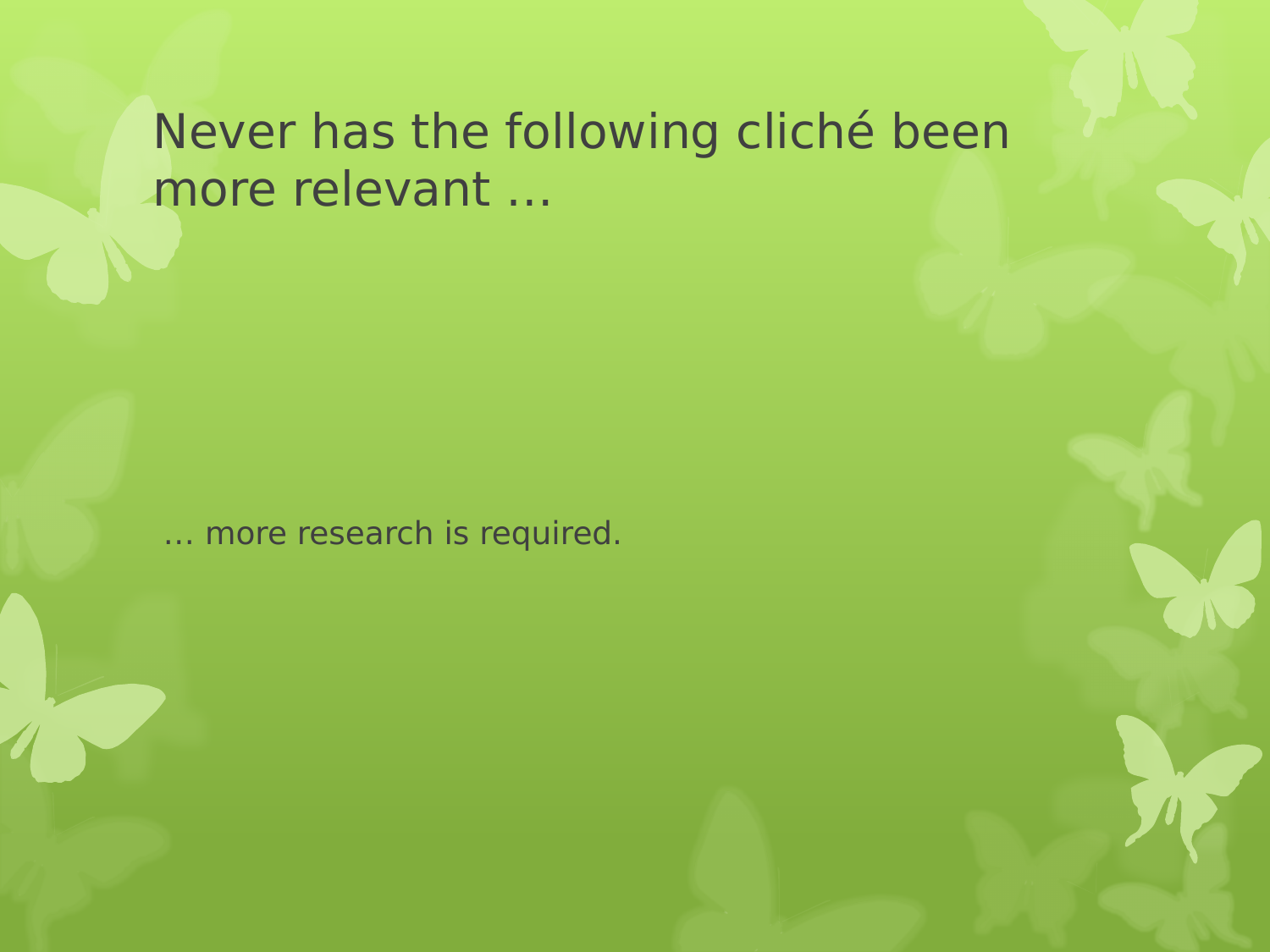

# Never has the following cliché been more relevant …
 … more research is required.